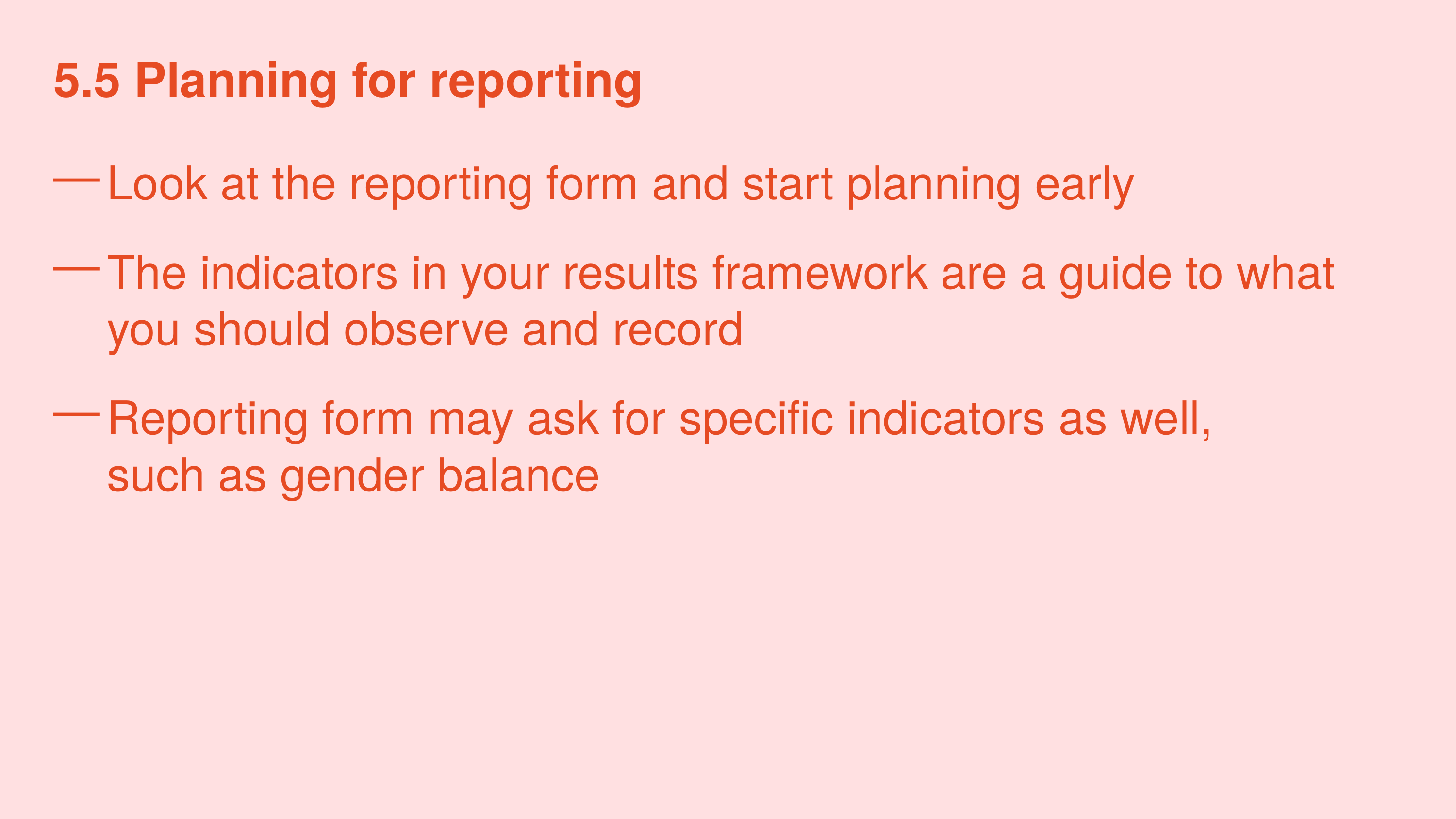

5.5 Planning for reporting
Look at the reporting form and start planning early
The indicators in your results framework are a guide to what you should observe and record
Reporting form may ask for specific indicators as well, such as gender balance